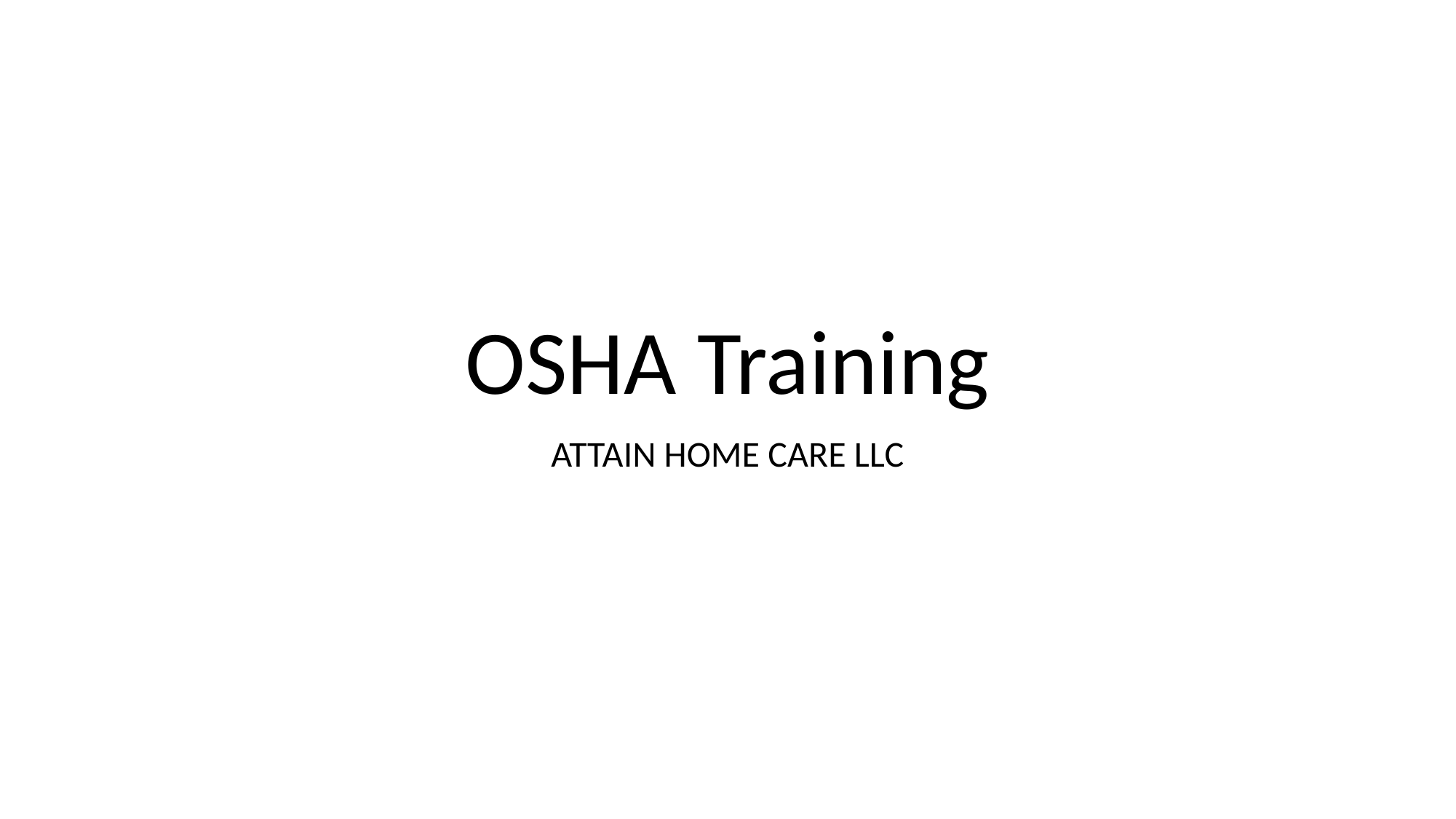

# OSHA Training
ATTAIN HOME CARE LLC